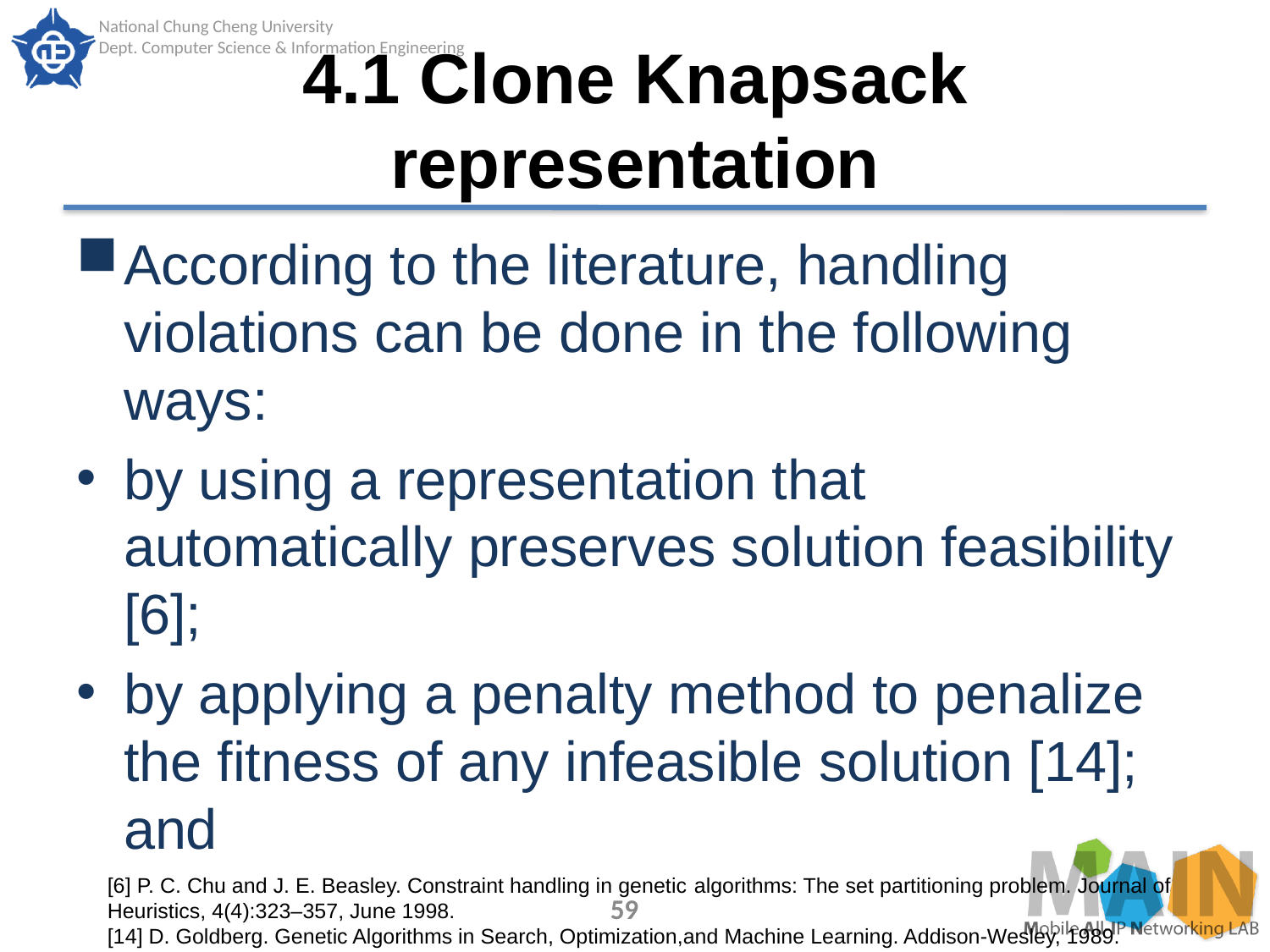

# 4.1 Clone Knapsack representation
According to the literature, handling violations can be done in the following ways:
by using a representation that automatically preserves solution feasibility [6];
by applying a penalty method to penalize the fitness of any infeasible solution [14]; and

[6] P. C. Chu and J. E. Beasley. Constraint handling in genetic algorithms: The set partitioning problem. Journal of
Heuristics, 4(4):323–357, June 1998.
[14] D. Goldberg. Genetic Algorithms in Search, Optimization,and Machine Learning. Addison-Wesley, 1989.
59